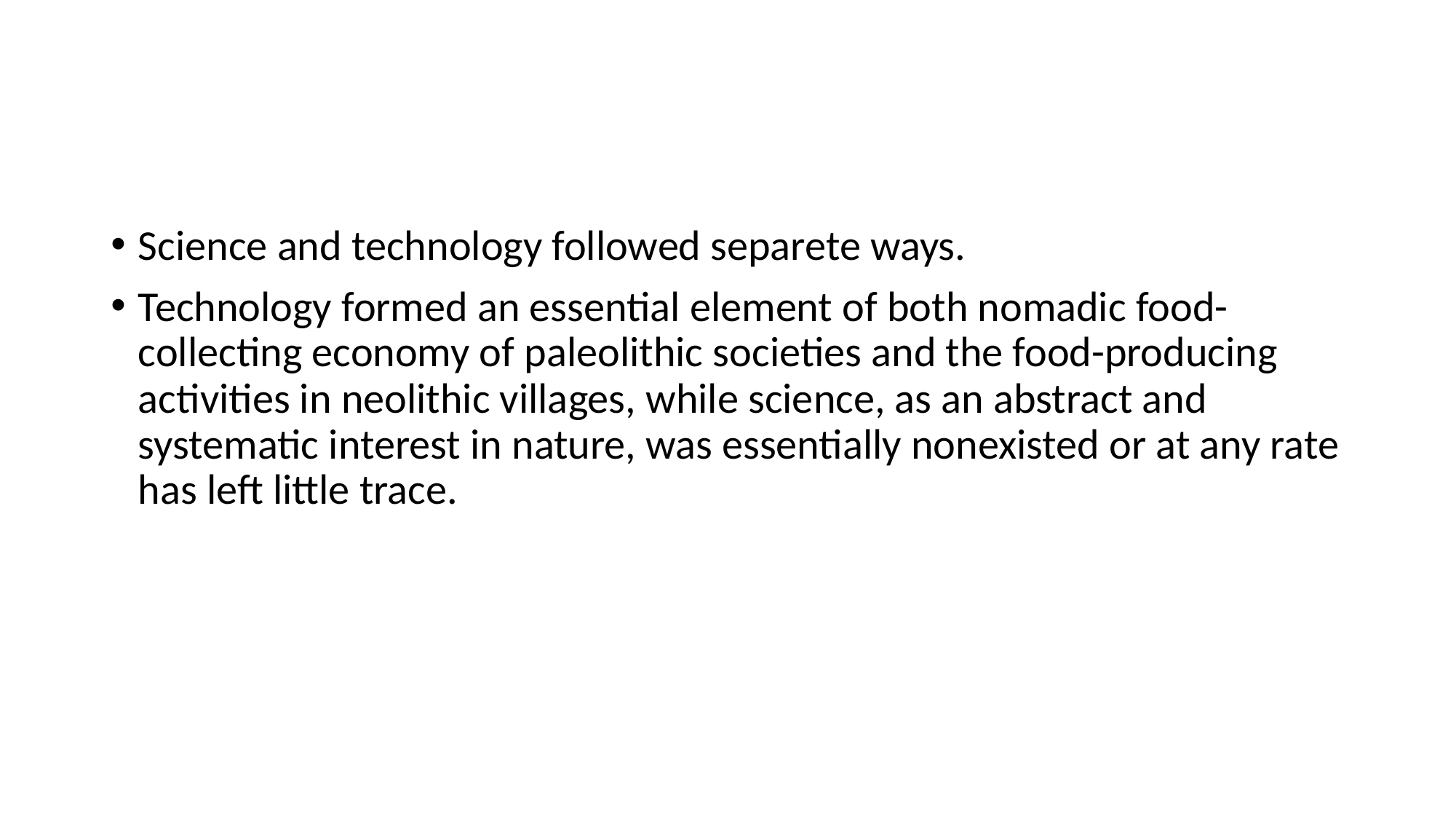

#
Science and technology followed separete ways.
Technology formed an essential element of both nomadic food-collecting economy of paleolithic societies and the food-producing activities in neolithic villages, while science, as an abstract and systematic interest in nature, was essentially nonexisted or at any rate has left little trace.